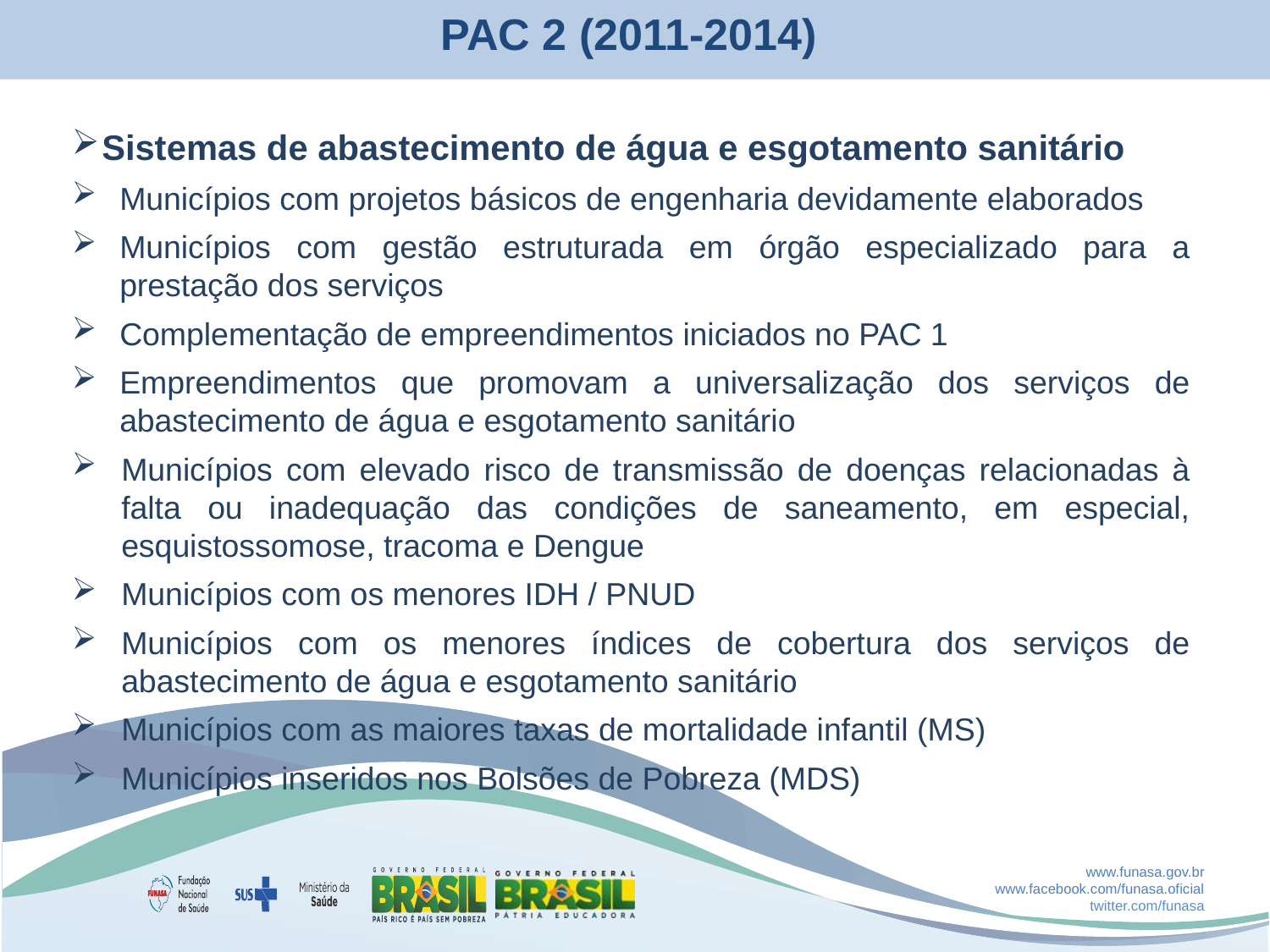

PAC 2 (2011-2014)
Sistemas de abastecimento de água e esgotamento sanitário
Municípios com projetos básicos de engenharia devidamente elaborados
Municípios com gestão estruturada em órgão especializado para a prestação dos serviços
Complementação de empreendimentos iniciados no PAC 1
Empreendimentos que promovam a universalização dos serviços de abastecimento de água e esgotamento sanitário
Municípios com elevado risco de transmissão de doenças relacionadas à falta ou inadequação das condições de saneamento, em especial, esquistossomose, tracoma e Dengue
Municípios com os menores IDH / PNUD
Municípios com os menores índices de cobertura dos serviços de abastecimento de água e esgotamento sanitário
Municípios com as maiores taxas de mortalidade infantil (MS)
Municípios inseridos nos Bolsões de Pobreza (MDS)